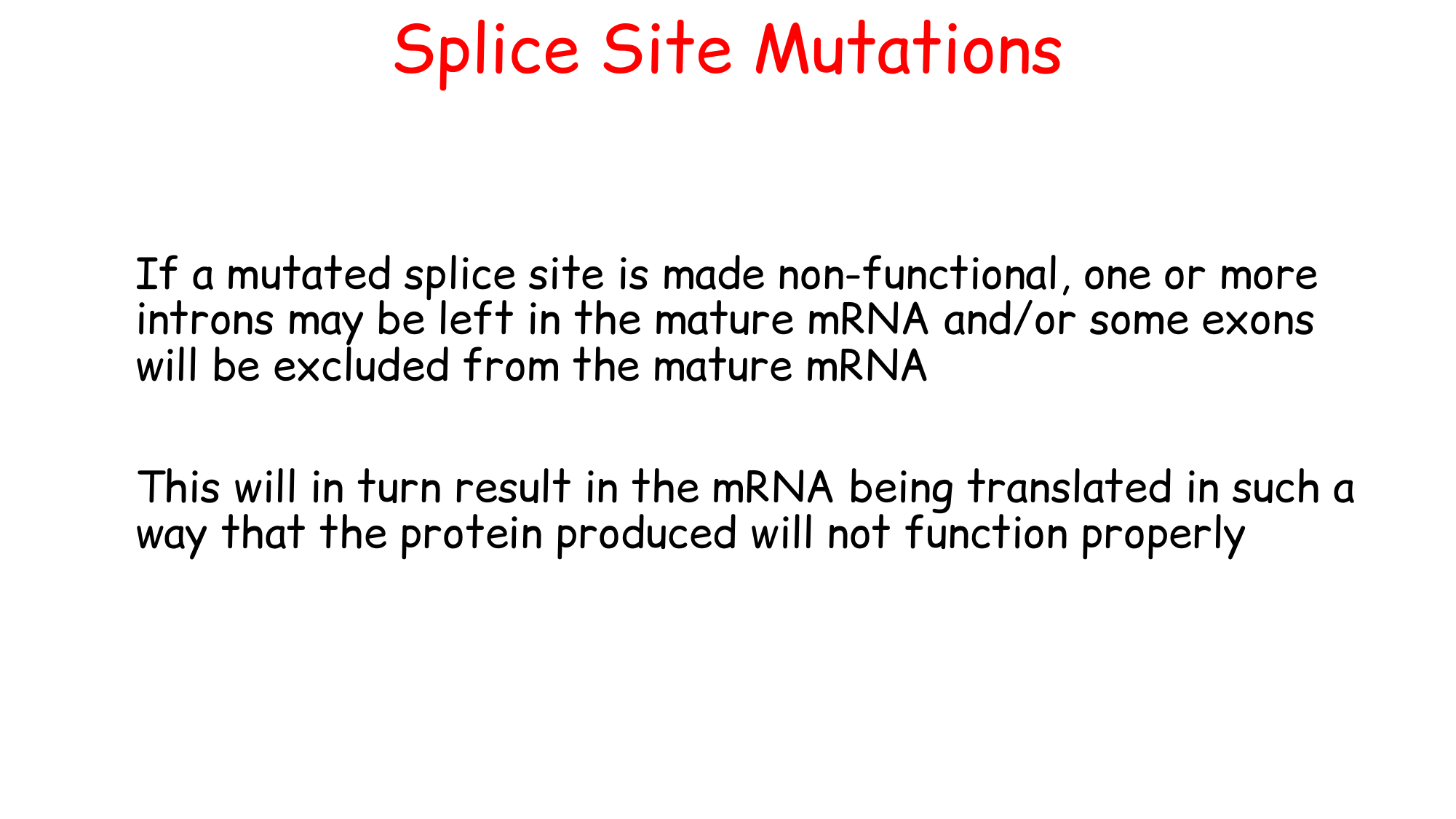

# Splice Site Mutations
If a mutated splice site is made non-functional, one or more introns may be left in the mature mRNA and/or some exons will be excluded from the mature mRNA

This will in turn result in the mRNA being translated in such a way that the protein produced will not function properly